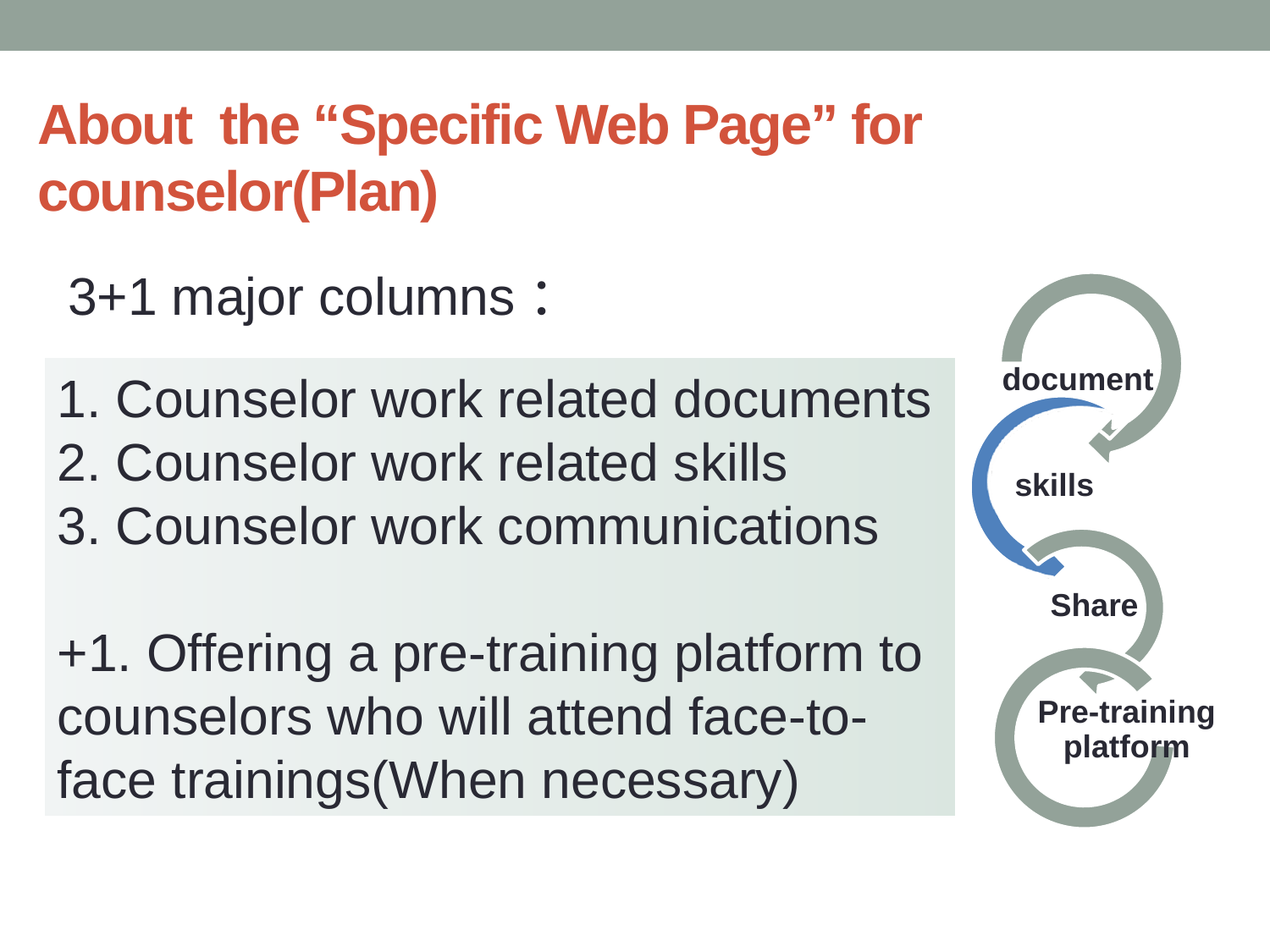

# About  the “Specific Web Page” for counselor(Plan)
3+1 major columns：

document
skills
Share
Pre-training
platform
1. Counselor work related documents
2. Counselor work related skills
3. Counselor work communications
+1. Offering a pre-training platform to counselors who will attend face-to-face trainings(When necessary)